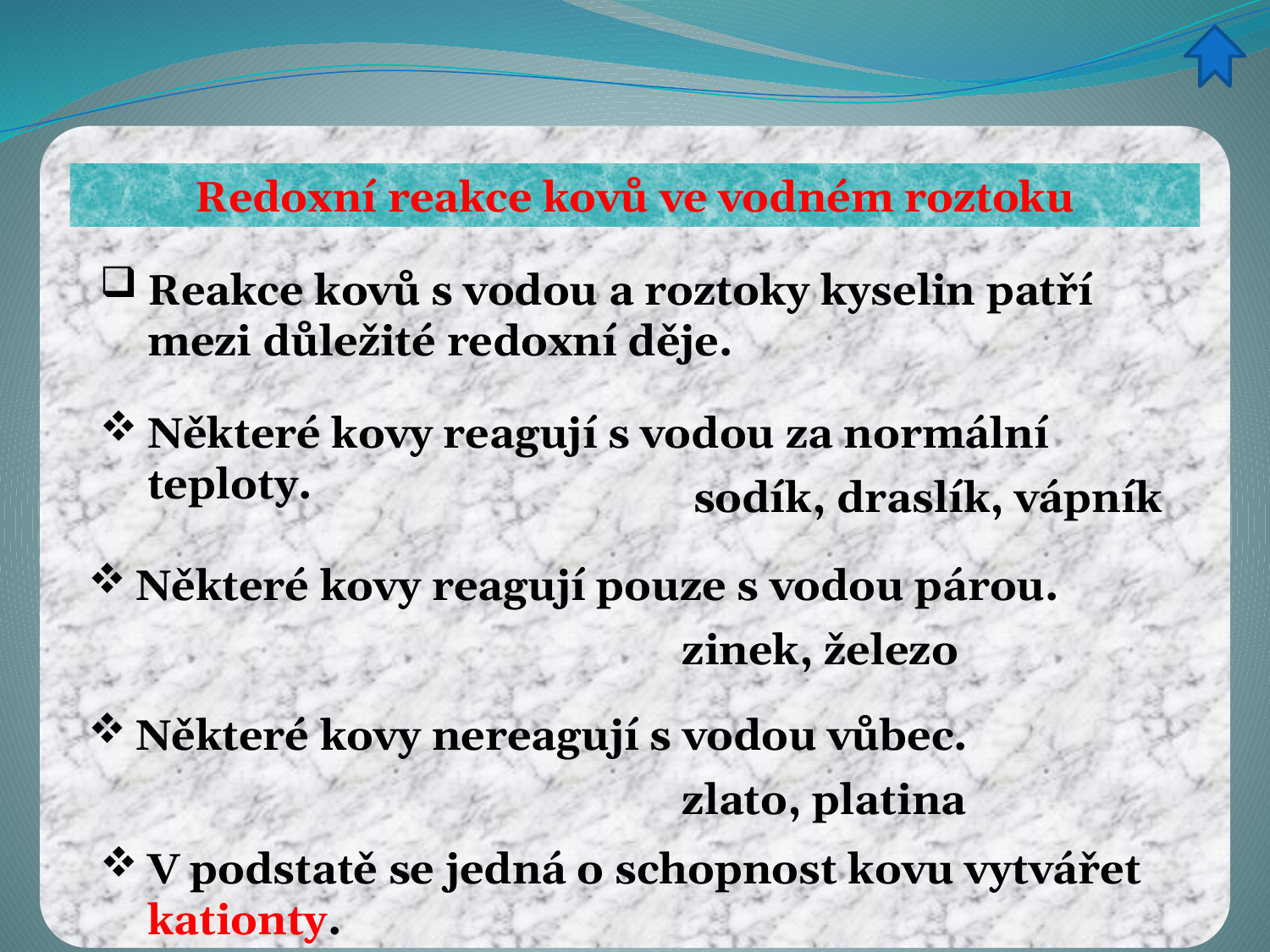

Redoxní reakce kovů ve vodném roztoku
Reakce kovů s vodou a roztoky kyselin patří mezi důležité redoxní děje.
Některé kovy reagují s vodou za normální teploty.
sodík, draslík, vápník
Některé kovy reagují pouze s vodou párou.
zinek, železo
Některé kovy nereagují s vodou vůbec.
zlato, platina
V podstatě se jedná o schopnost kovu vytvářet kationty.